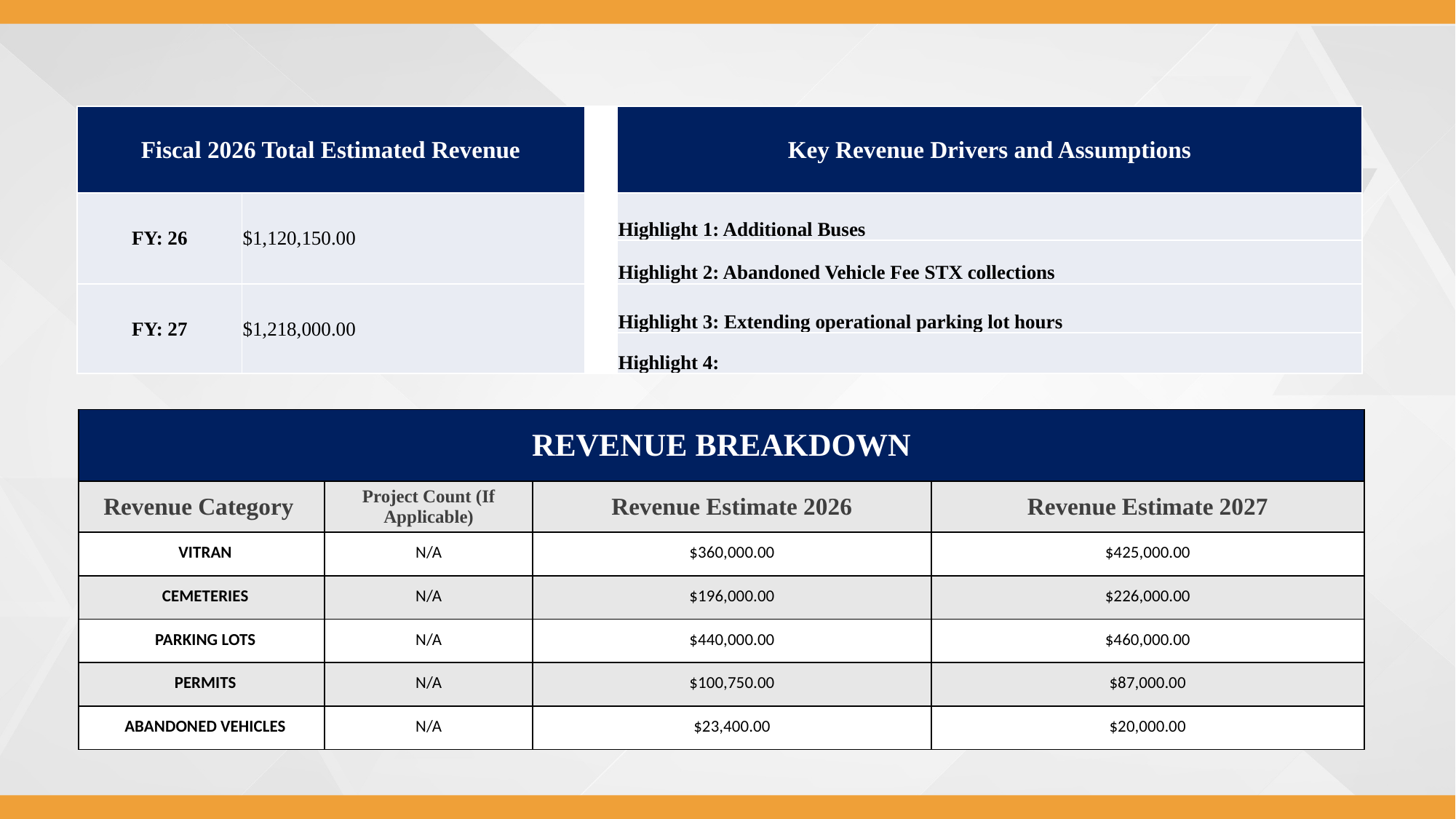

| Fiscal 2026 Total Estimated Revenue |  |  | Key Revenue Drivers and Assumptions |
| --- | --- | --- | --- |
| FY: 26 | $1,120,150.00 |  | Highlight 1: Additional Buses |
|  |  |  | Highlight 2: Abandoned Vehicle Fee STX collections |
| FY: 27 | $1,218,000.00 |  | Highlight 3: Extending operational parking lot hours |
|  |  |  | Highlight 4: |
| REVENUE BREAKDOWN |  |  |  |
| --- | --- | --- | --- |
| Revenue Category | Project Count (If Applicable) | Revenue Estimate 2026 | Revenue Estimate 2027 |
| VITRAN | N/A | $360,000.00 | $425,000.00 |
| CEMETERIES | N/A | $196,000.00 | $226,000.00 |
| PARKING LOTS | N/A | $440,000.00 | $460,000.00 |
| PERMITS | N/A | $100,750.00 | $87,000.00 |
| ABANDONED VEHICLES | N/A | $23,400.00 | $20,000.00 |